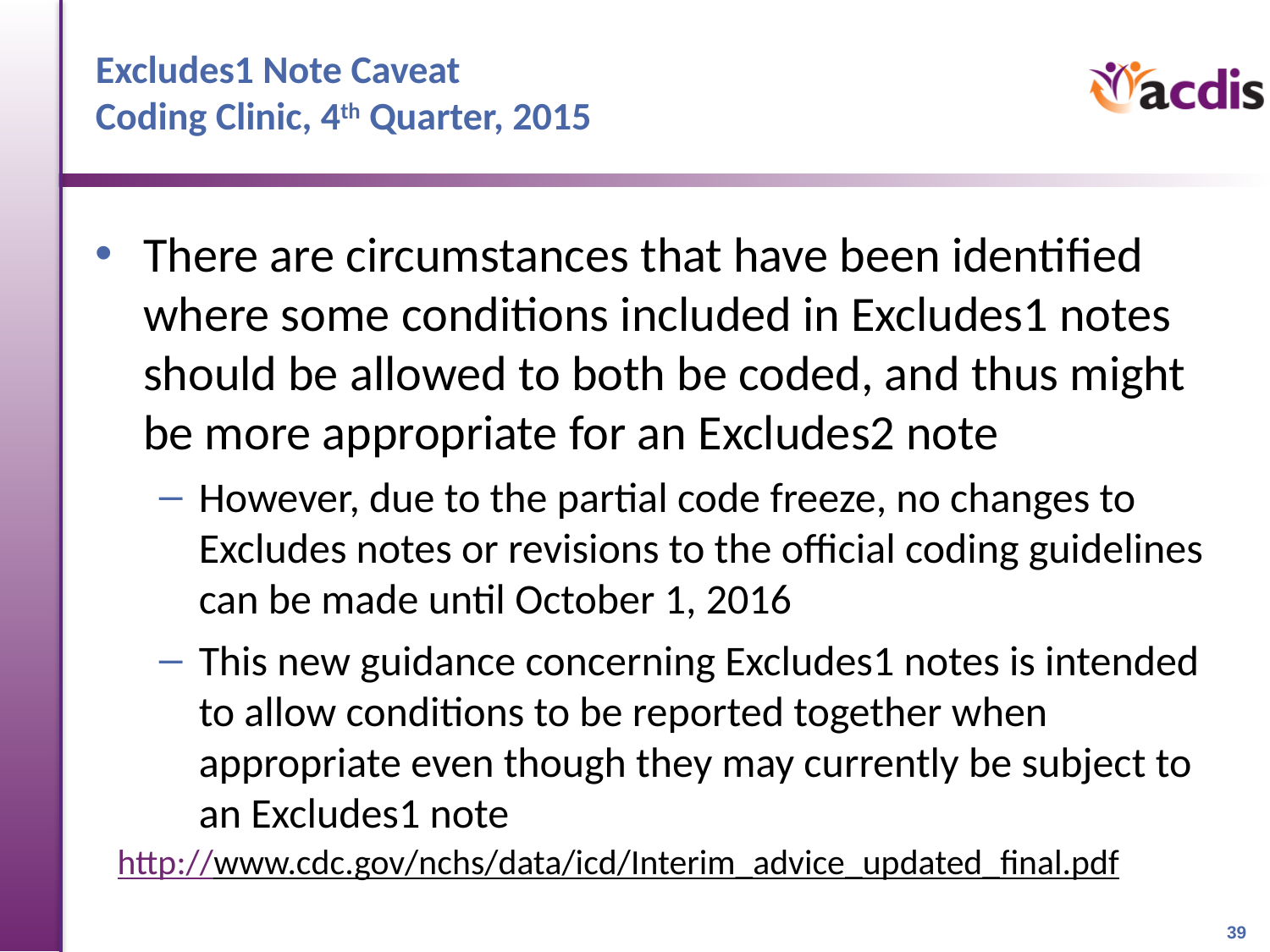

# Excludes1 Note Caveat Coding Clinic, 4th Quarter, 2015
There are circumstances that have been identified where some conditions included in Excludes1 notes should be allowed to both be coded, and thus might be more appropriate for an Excludes2 note
However, due to the partial code freeze, no changes to Excludes notes or revisions to the official coding guidelines can be made until October 1, 2016
This new guidance concerning Excludes1 notes is intended to allow conditions to be reported together when appropriate even though they may currently be subject to an Excludes1 note
http://www.cdc.gov/nchs/data/icd/Interim_advice_updated_final.pdf